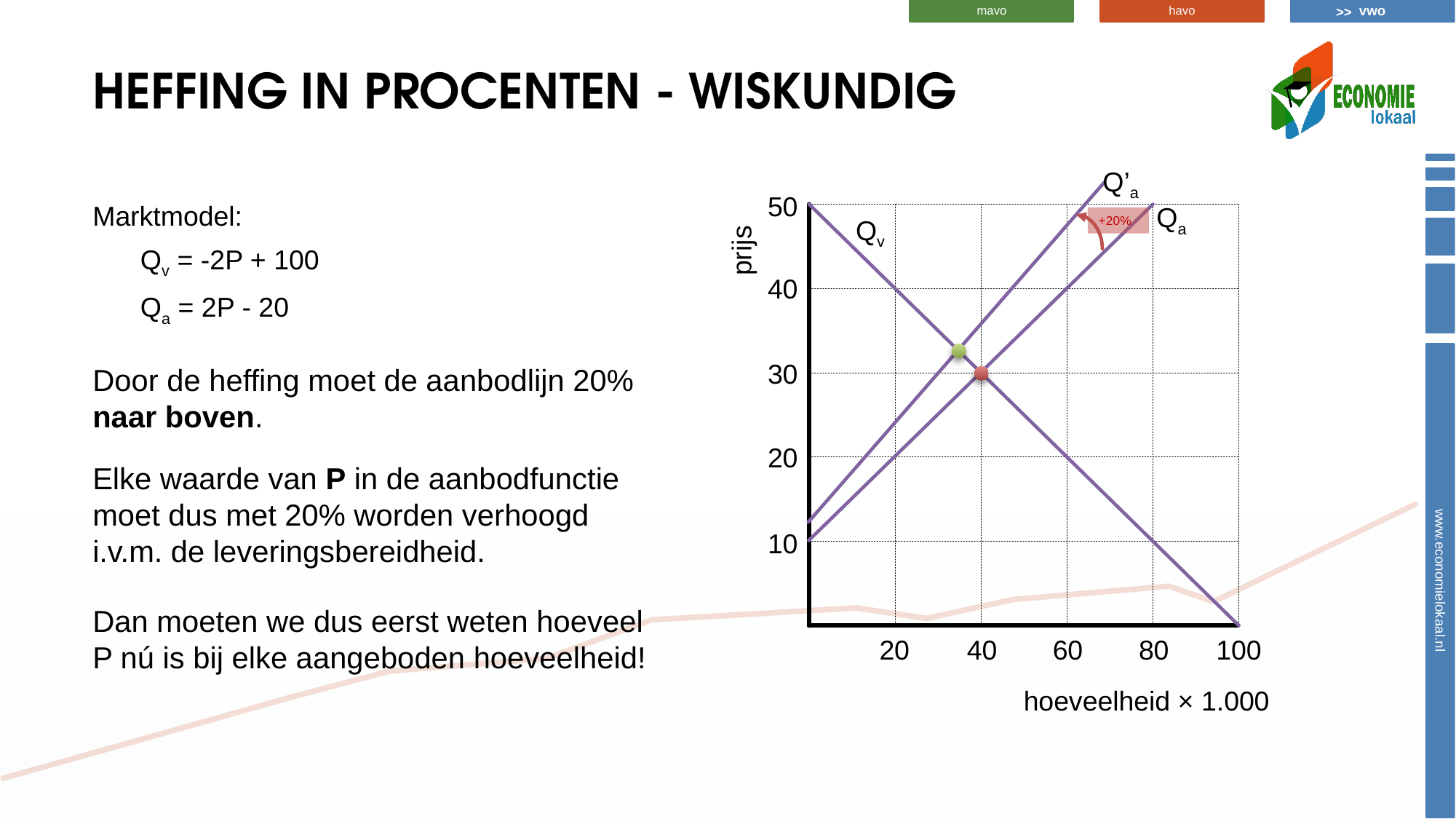

# Heffing in procenten - wiskundig
Q’a
50
Marktmodel:
Qv = -2P + 100
Qa = 2P - 20

Door de heffing moet de aanbodlijn 20% naar boven.
Elke waarde van P in de aanbodfunctie moet dus met 20% worden verhoogd i.v.m. de leveringsbereidheid.

Dan moeten we dus eerst weten hoeveel P nú is bij elke aangeboden hoeveelheid!

Qa
+20%
Qv

prijs
40

30

20
10
20
40
60
80
100
hoeveelheid × 1.000